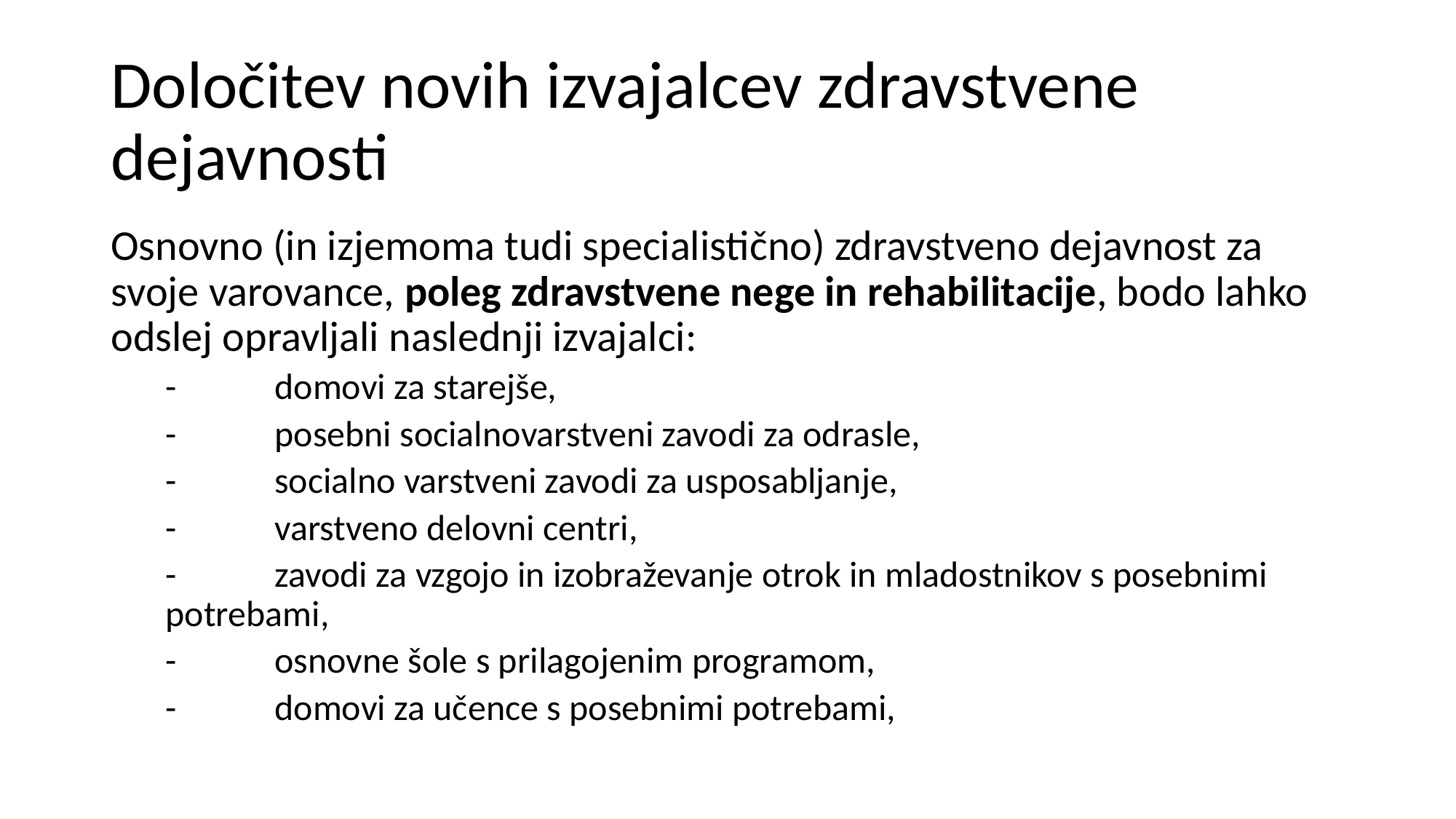

# Določitev novih izvajalcev zdravstvene dejavnosti
Osnovno (in izjemoma tudi specialistično) zdravstveno dejavnost za svoje varovance, poleg zdravstvene nege in rehabilitacije, bodo lahko odslej opravljali naslednji izvajalci:
-	domovi za starejše,
-	posebni socialnovarstveni zavodi za odrasle,
-	socialno varstveni zavodi za usposabljanje,
-	varstveno delovni centri,
-	zavodi za vzgojo in izobraževanje otrok in mladostnikov s posebnimi potrebami,
-	osnovne šole s prilagojenim programom,
-	domovi za učence s posebnimi potrebami,